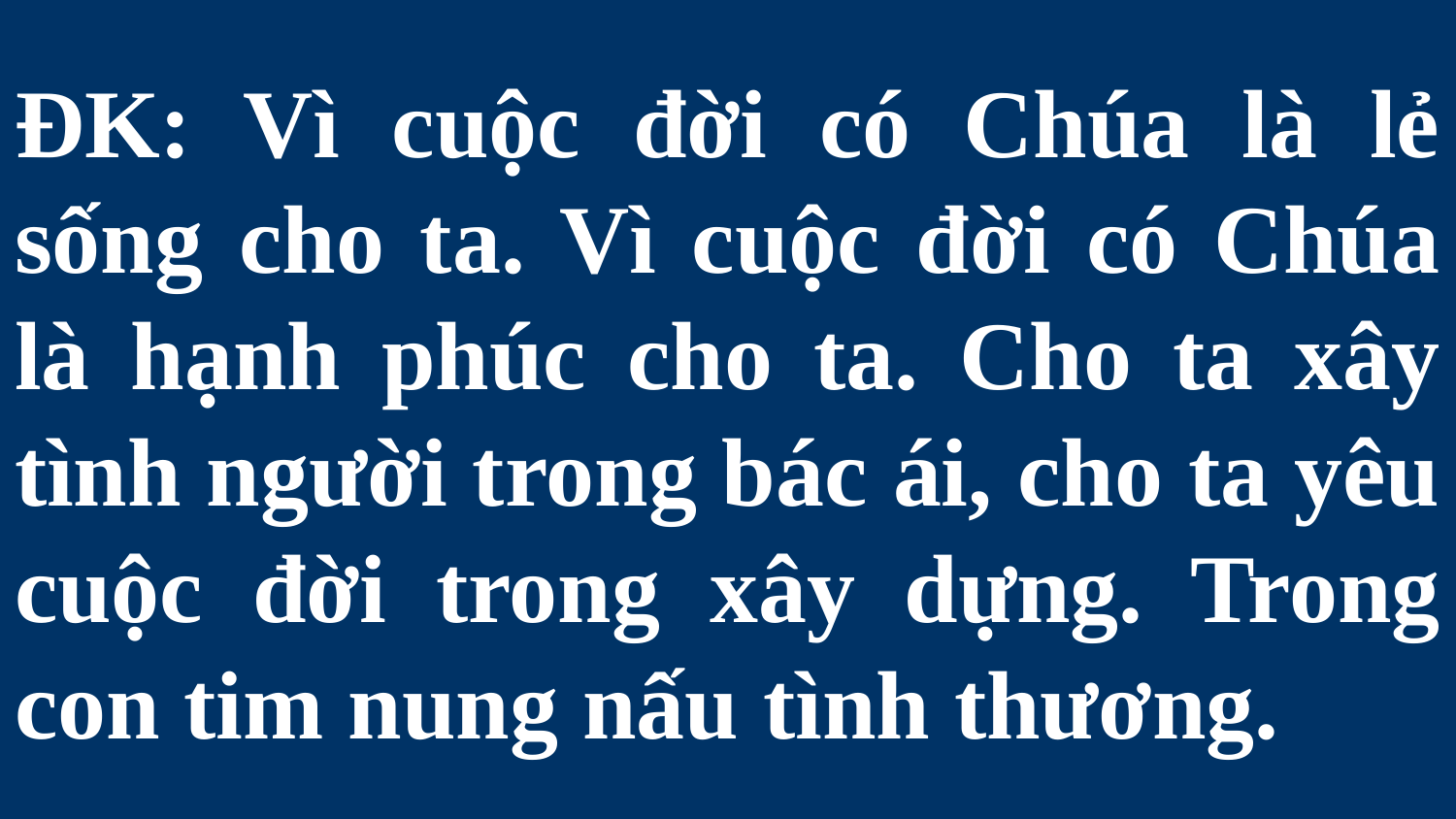

# ĐK: Vì cuộc đời có Chúa là lẻ sống cho ta. Vì cuộc đời có Chúa là hạnh phúc cho ta. Cho ta xây tình người trong bác ái, cho ta yêu cuộc đời trong xây dựng. Trong con tim nung nấu tình thương.